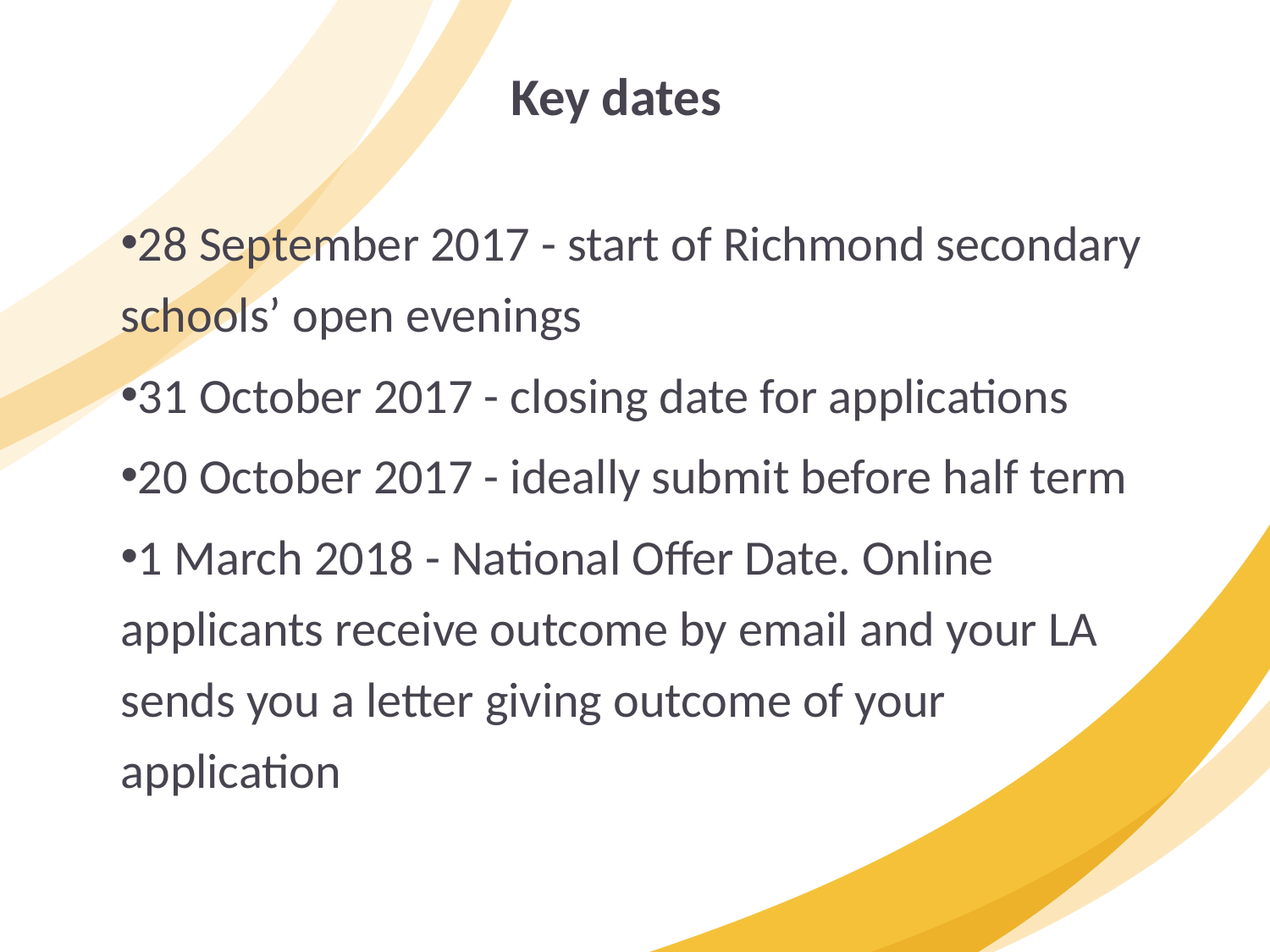

Key dates
28 September 2017 - start of Richmond secondary schools’ open evenings
31 October 2017 - closing date for applications
20 October 2017 - ideally submit before half term
1 March 2018 - National Offer Date. Online applicants receive outcome by email and your LA sends you a letter giving outcome of your application